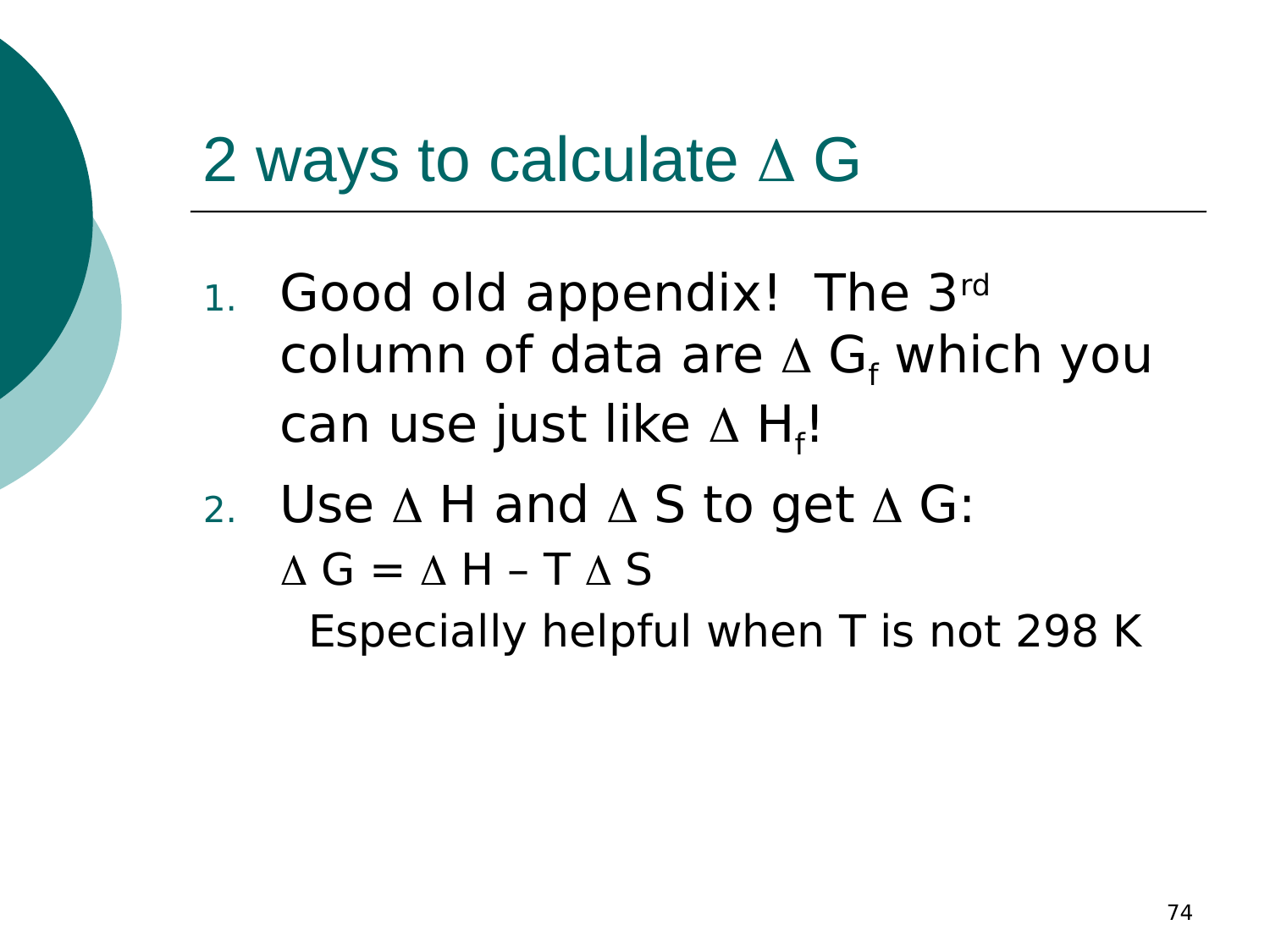

# 2 ways to calculate Δ G
Good old appendix!  The 3rd column of data are Δ Gf which you can use just like Δ Hf!
Use Δ H and Δ S to get Δ G:
 Δ G = Δ H – T Δ S
   Especially helpful when T is not 298 K
74